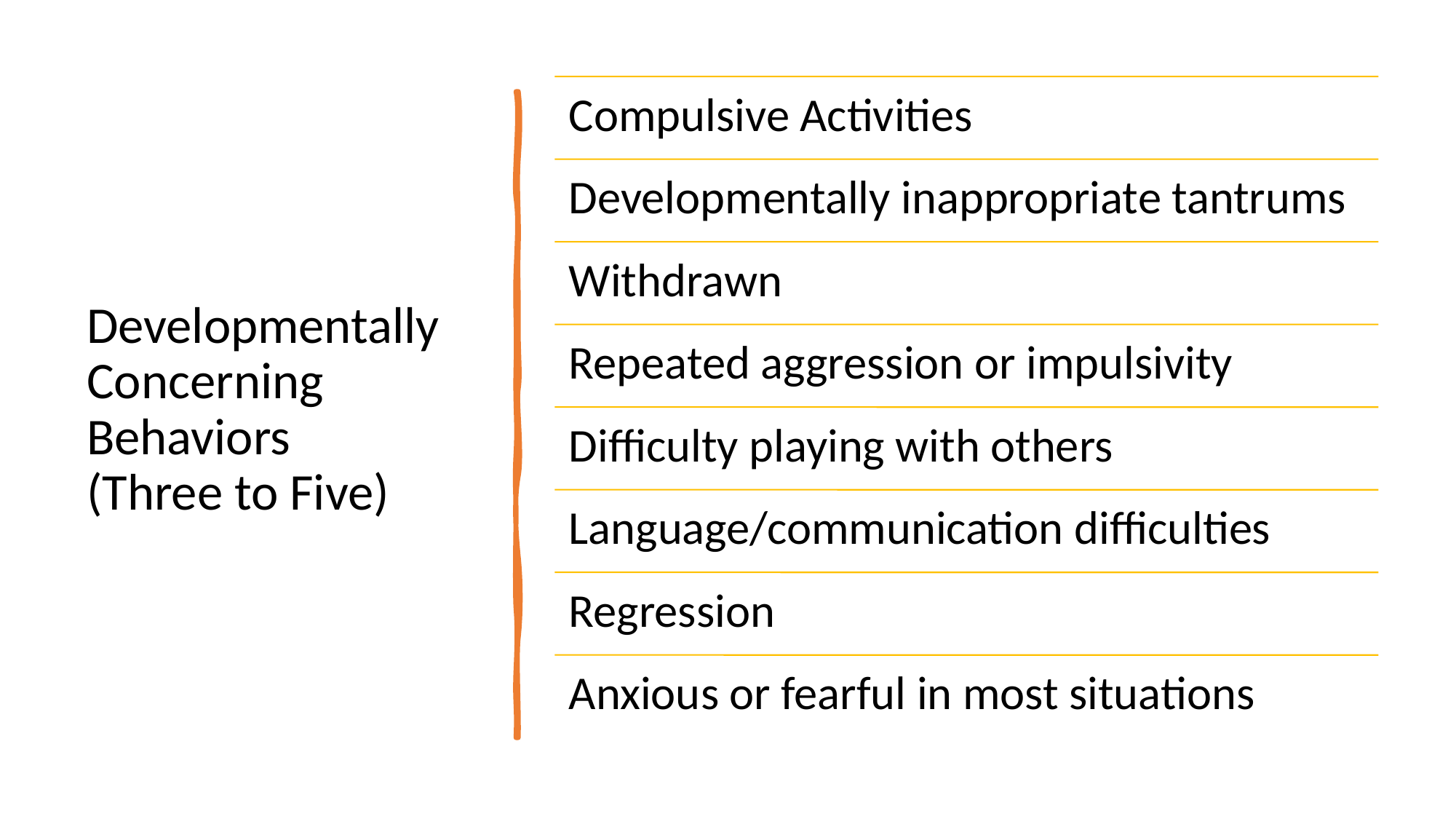

Compulsive Activities
Developmentally inappropriate tantrums
Withdrawn
Repeated aggression or impulsivity
Difficulty playing with others
Language/communication difficulties
Regression
Anxious or fearful in most situations
# Developmentally Concerning Behaviors (Three to Five)